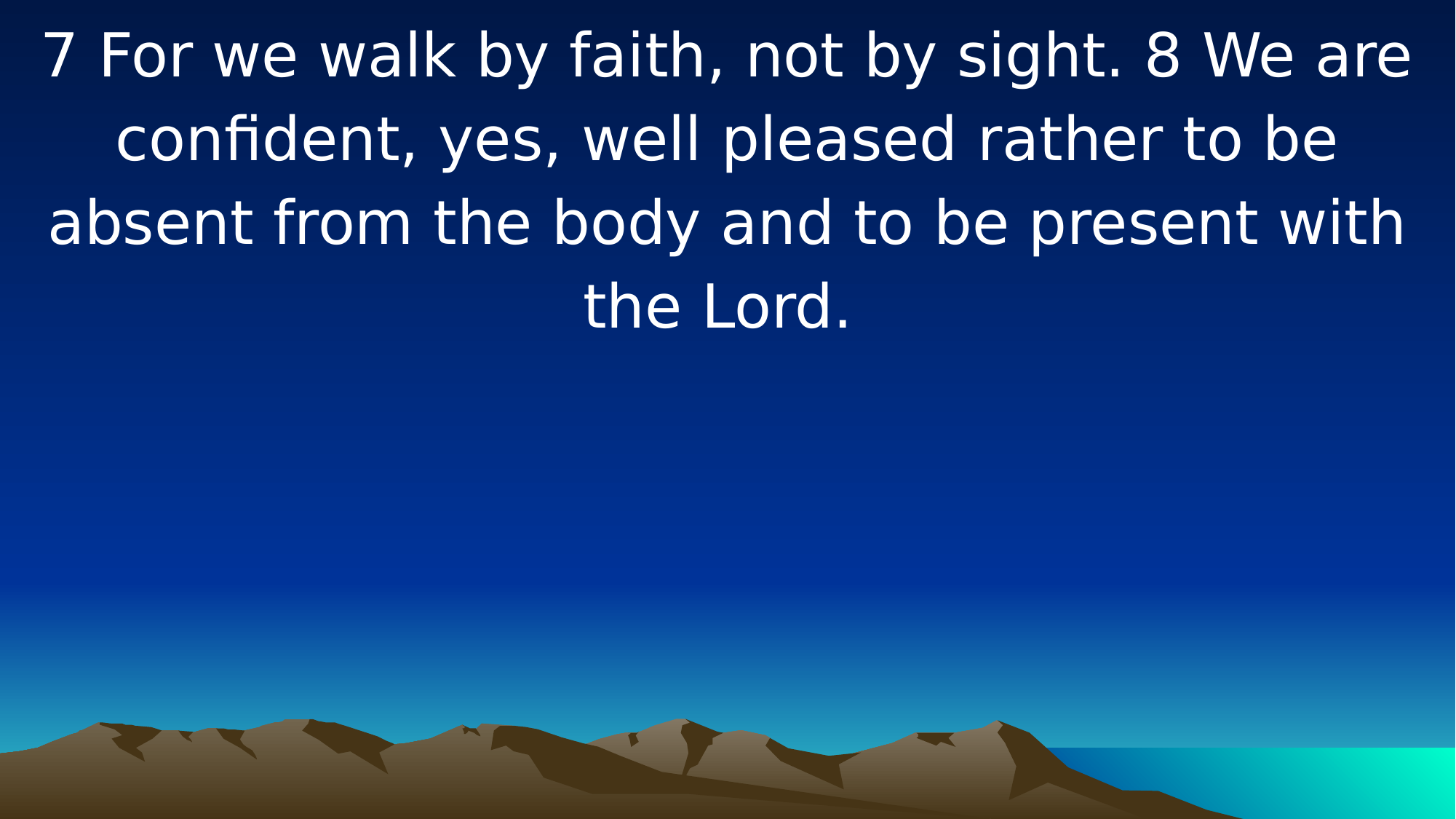

7 For we walk by faith, not by sight. 8 We are confident, yes, well pleased rather to be absent from the body and to be present with the Lord.